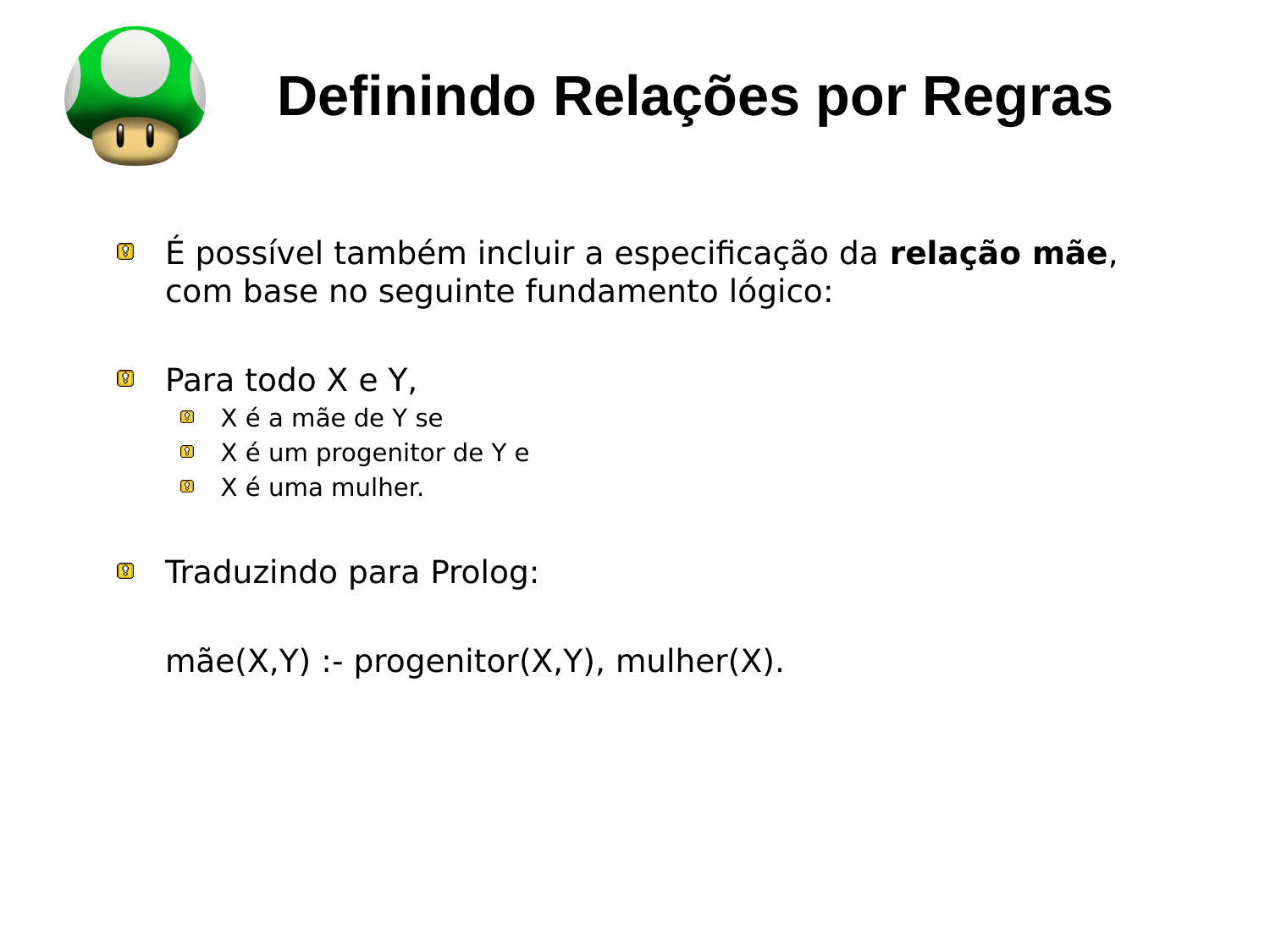

# Definindo Relações por Regras
É possível também incluir a especificação da relação mãe, com base no seguinte fundamento lógico:

Para todo X e Y,
X é a mãe de Y se
X é um progenitor de Y e
X é uma mulher.

Traduzindo para Prolog:

	mãe(X,Y) :- progenitor(X,Y), mulher(X).